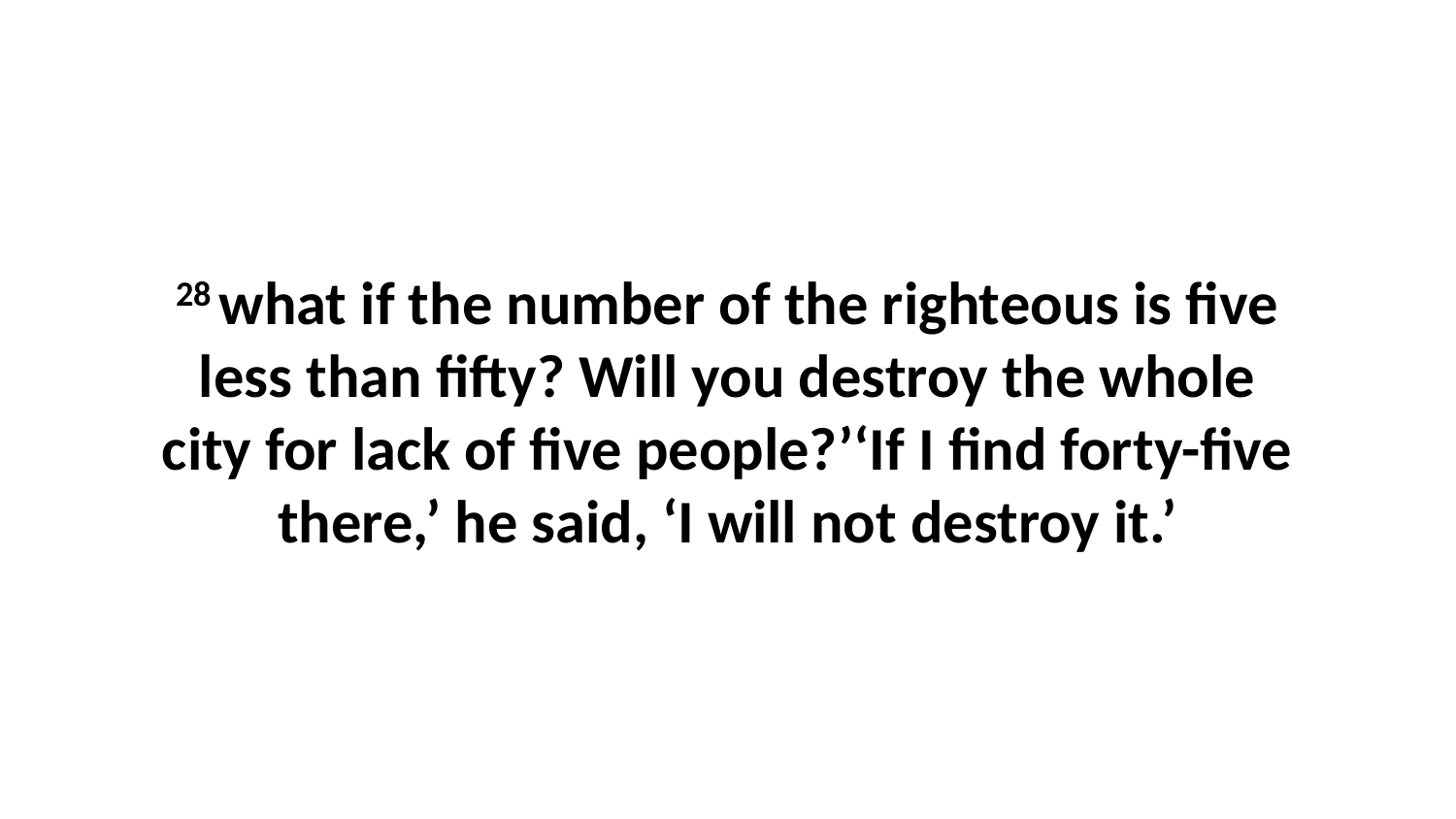

28 what if the number of the righteous is five less than fifty? Will you destroy the whole city for lack of five people?’‘If I find forty-five there,’ he said, ‘I will not destroy it.’